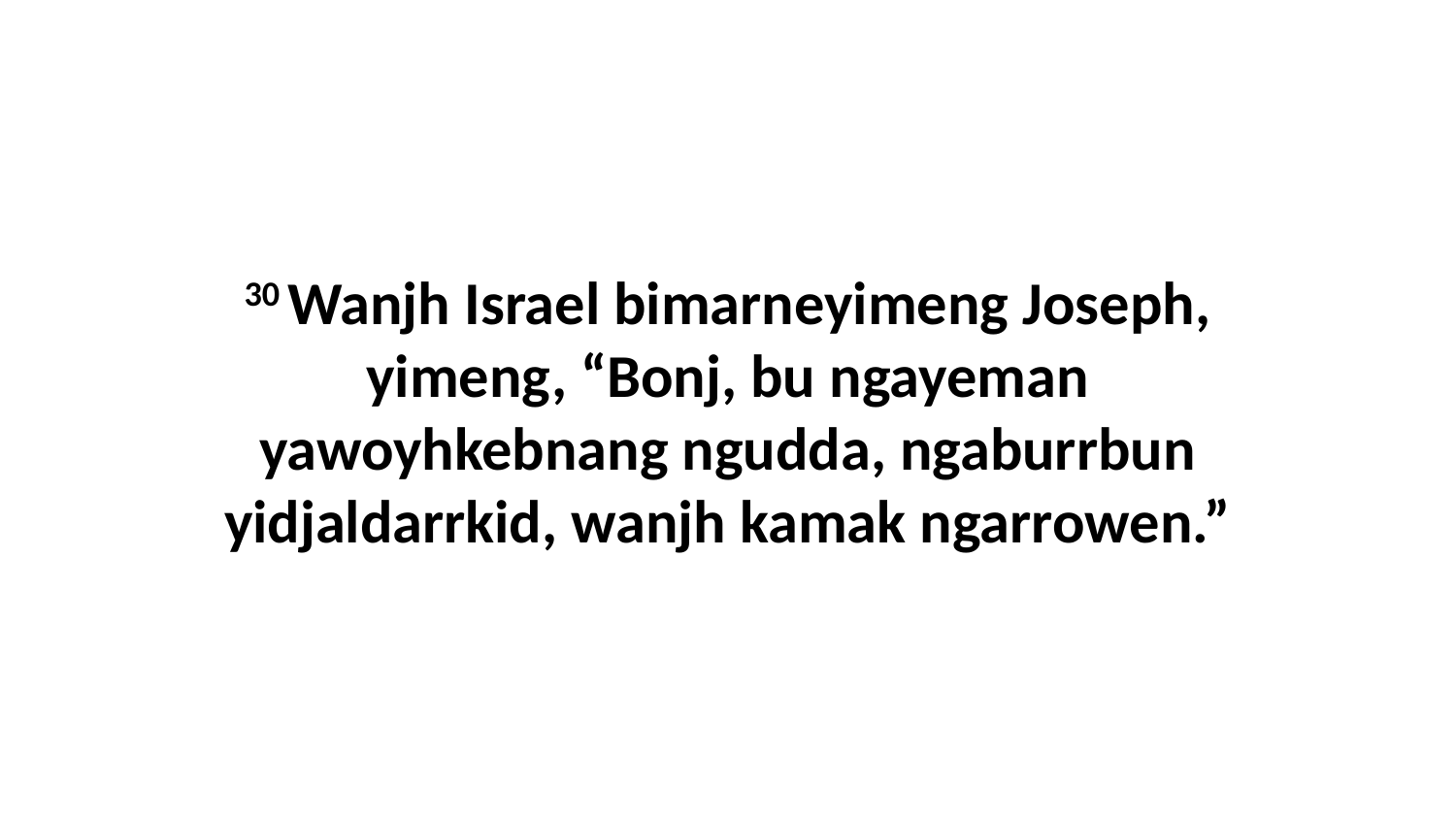

30 Wanjh Israel bimarneyimeng Joseph, yimeng, “Bonj, bu ngayeman yawoyhkebnang ngudda, ngaburrbun yidjaldarrkid, wanjh kamak ngarrowen.”